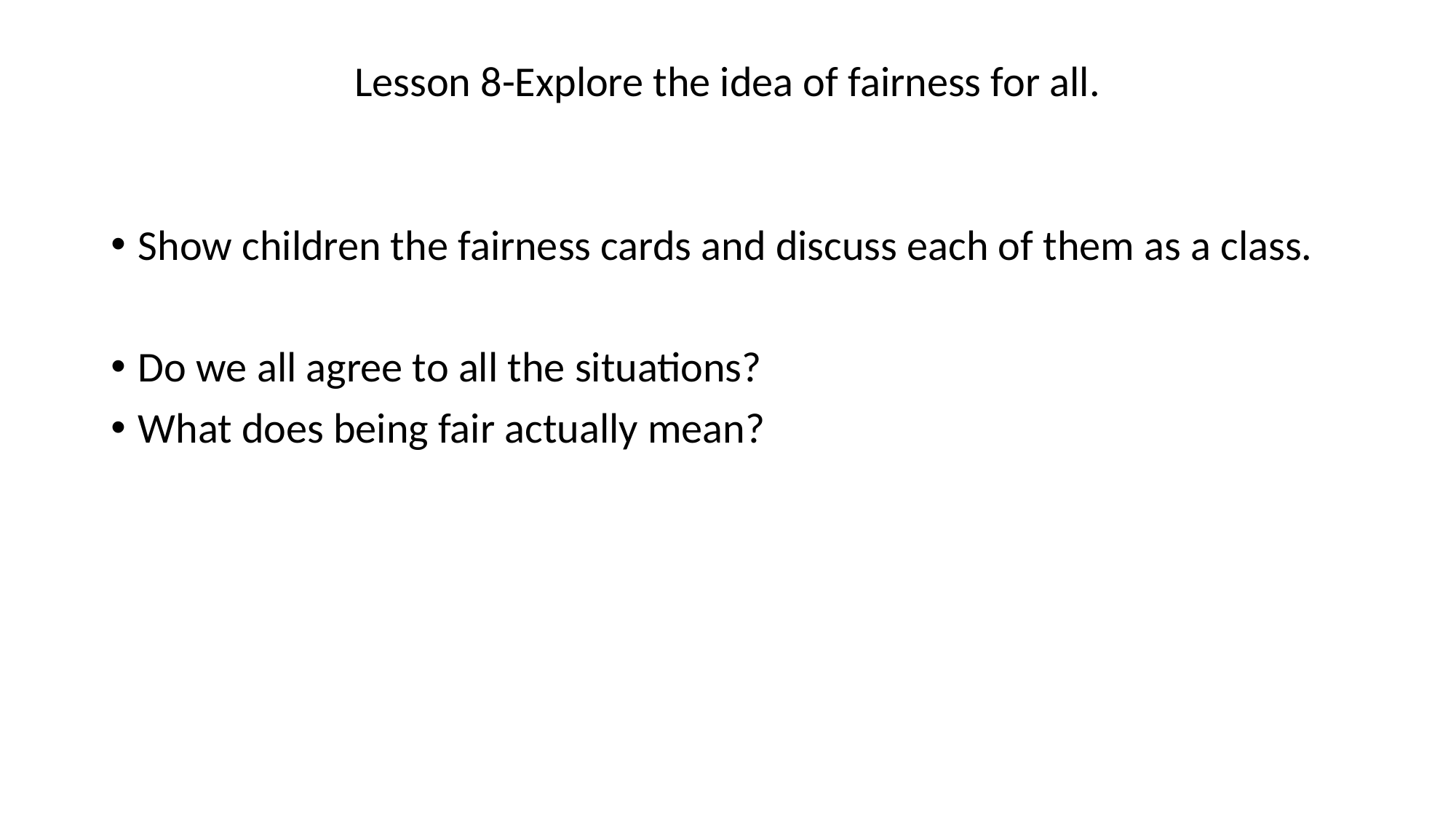

# Lesson 8-Explore the idea of fairness for all.
Show children the fairness cards and discuss each of them as a class.

Do we all agree to all the situations?
What does being fair actually mean?